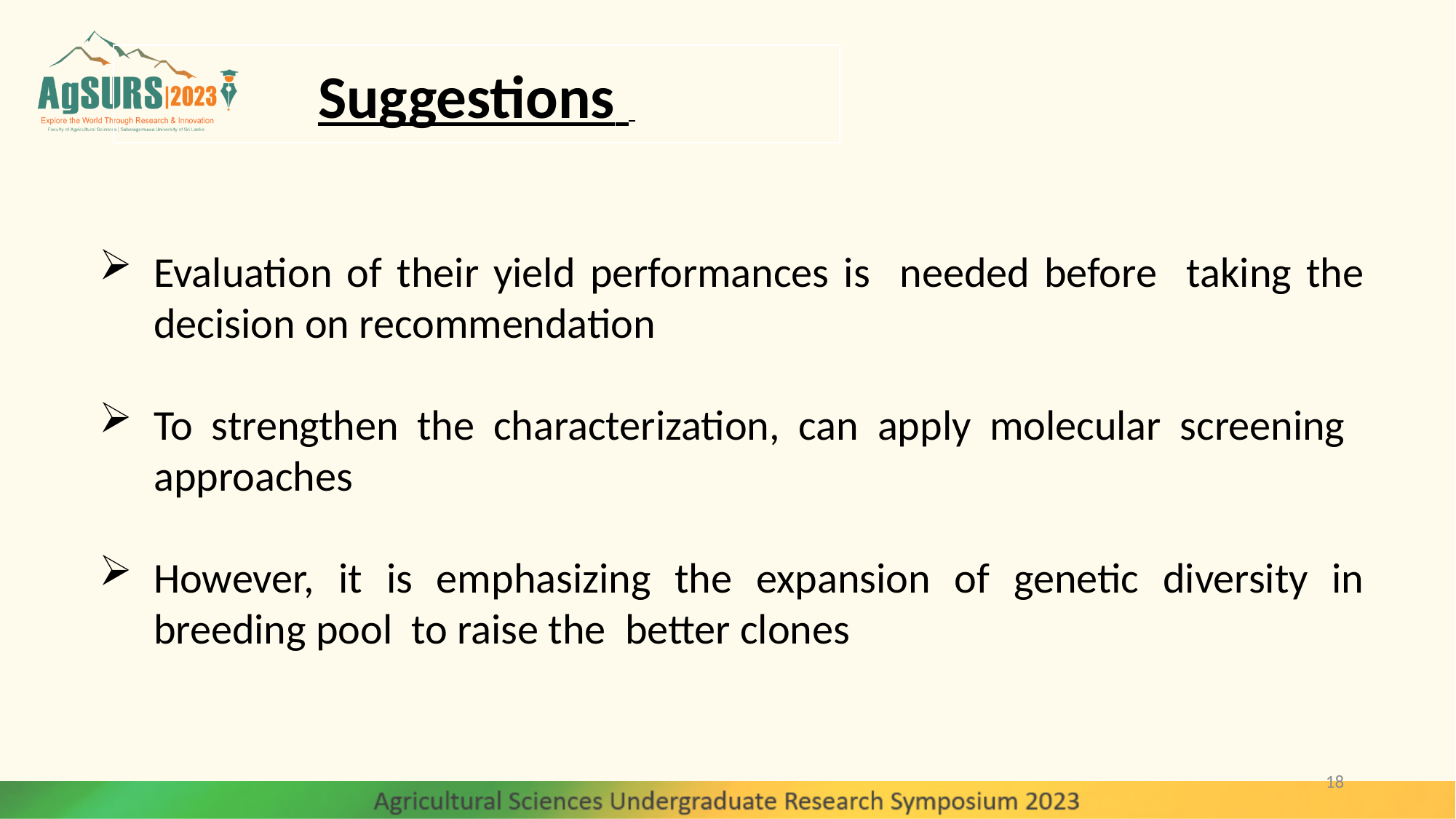

Suggestions

Evaluation of their yield performances is  needed before  taking the decision on recommendation

To strengthen the characterization, can apply molecular screening  approaches

However, it is emphasizing the expansion of genetic diversity in breeding pool  to raise the  better clones

18